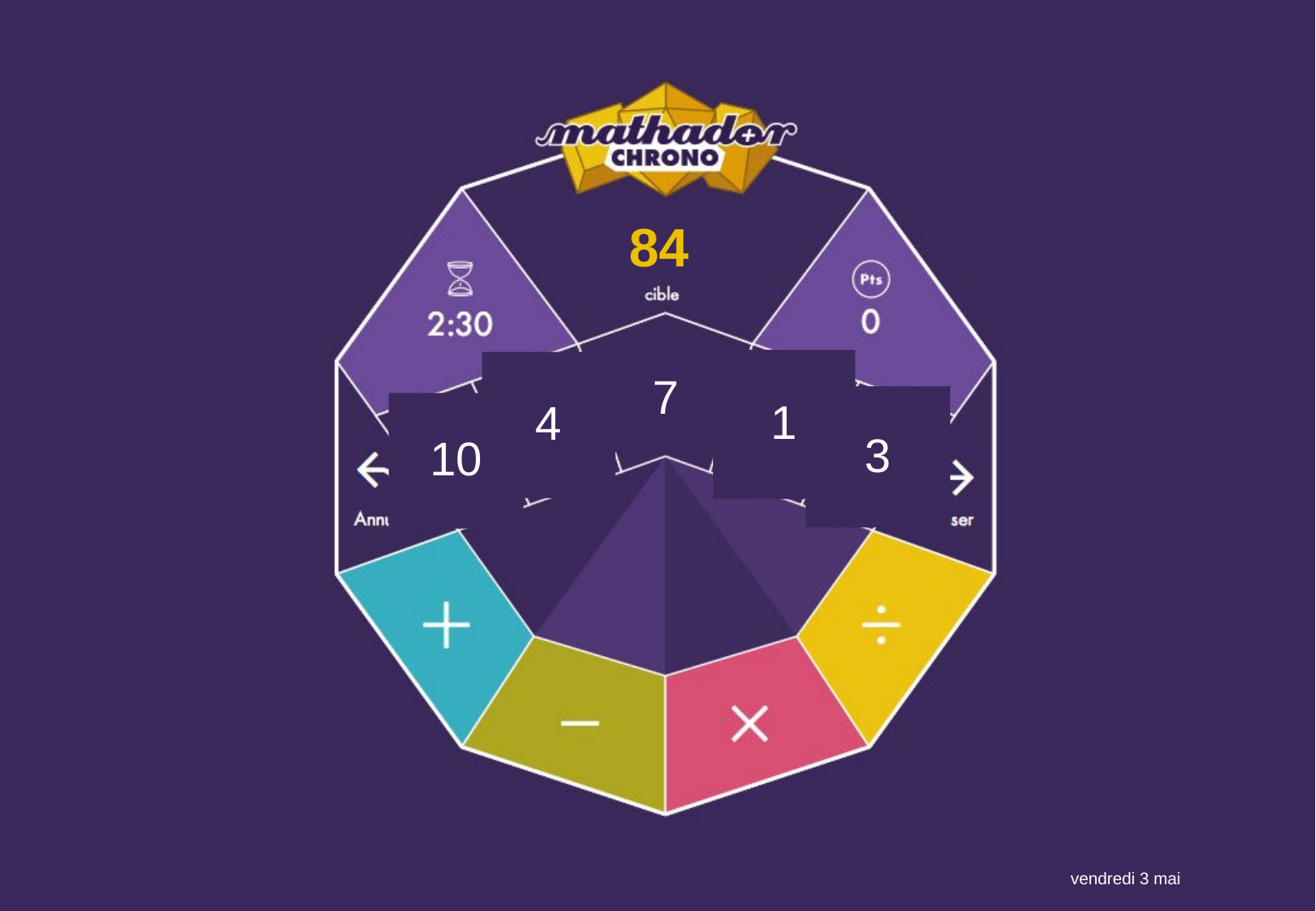

84
7
1
4
3
10
vendredi 3 mai